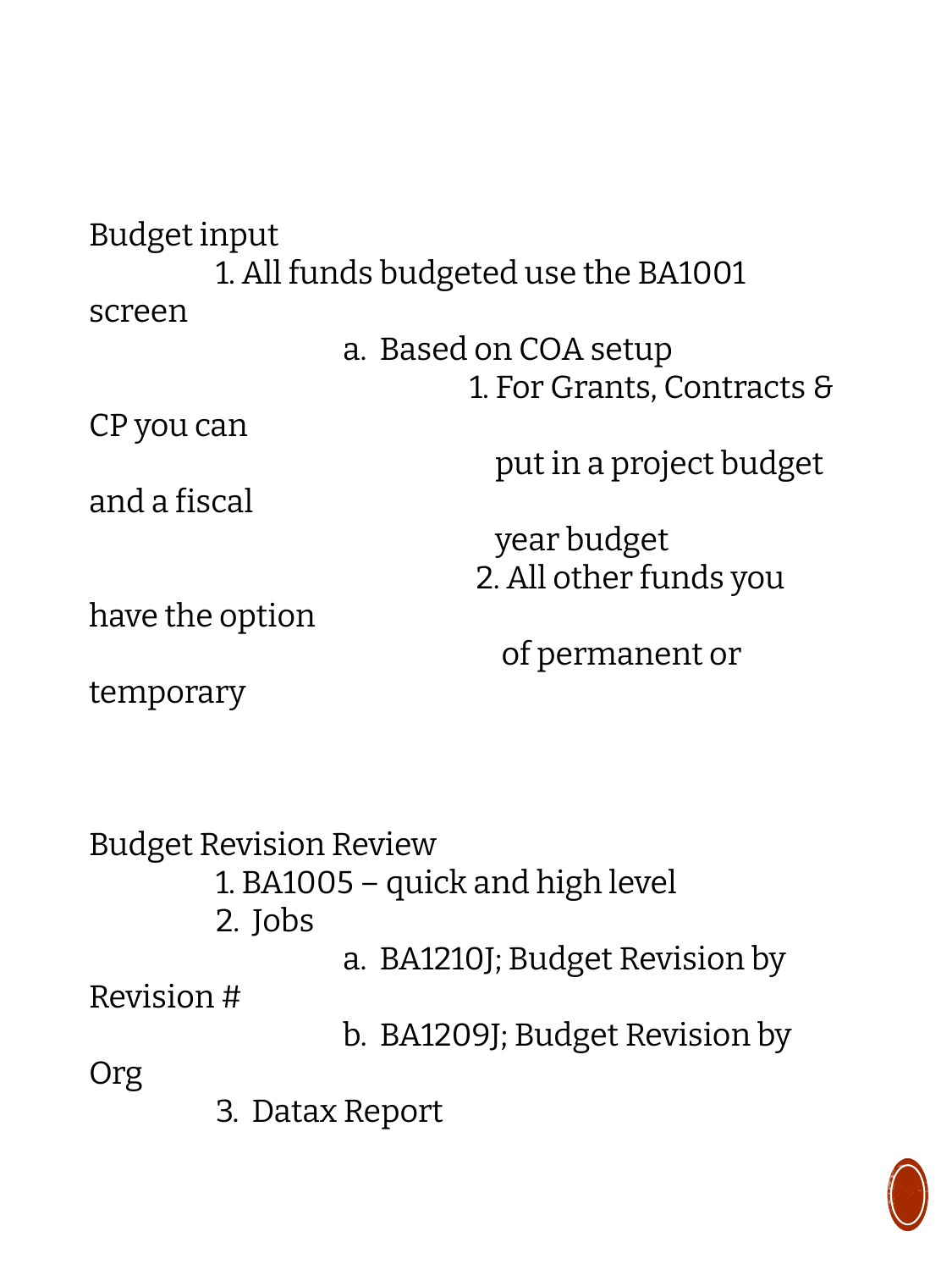

Budget input
	1. All funds budgeted use the BA1001 screen
		a.  Based on COA setup
			1. For Grants, Contracts & CP you can
			    put in a project budget and a fiscal
			    year budget
			 2. All other funds you have the option
			     of permanent or temporary

Budget Revision Review
	1. BA1005 – quick and high level
	2.  Jobs
		a.  BA1210J; Budget Revision by Revision #
		b.  BA1209J; Budget Revision by Org
	3.  Datax Report